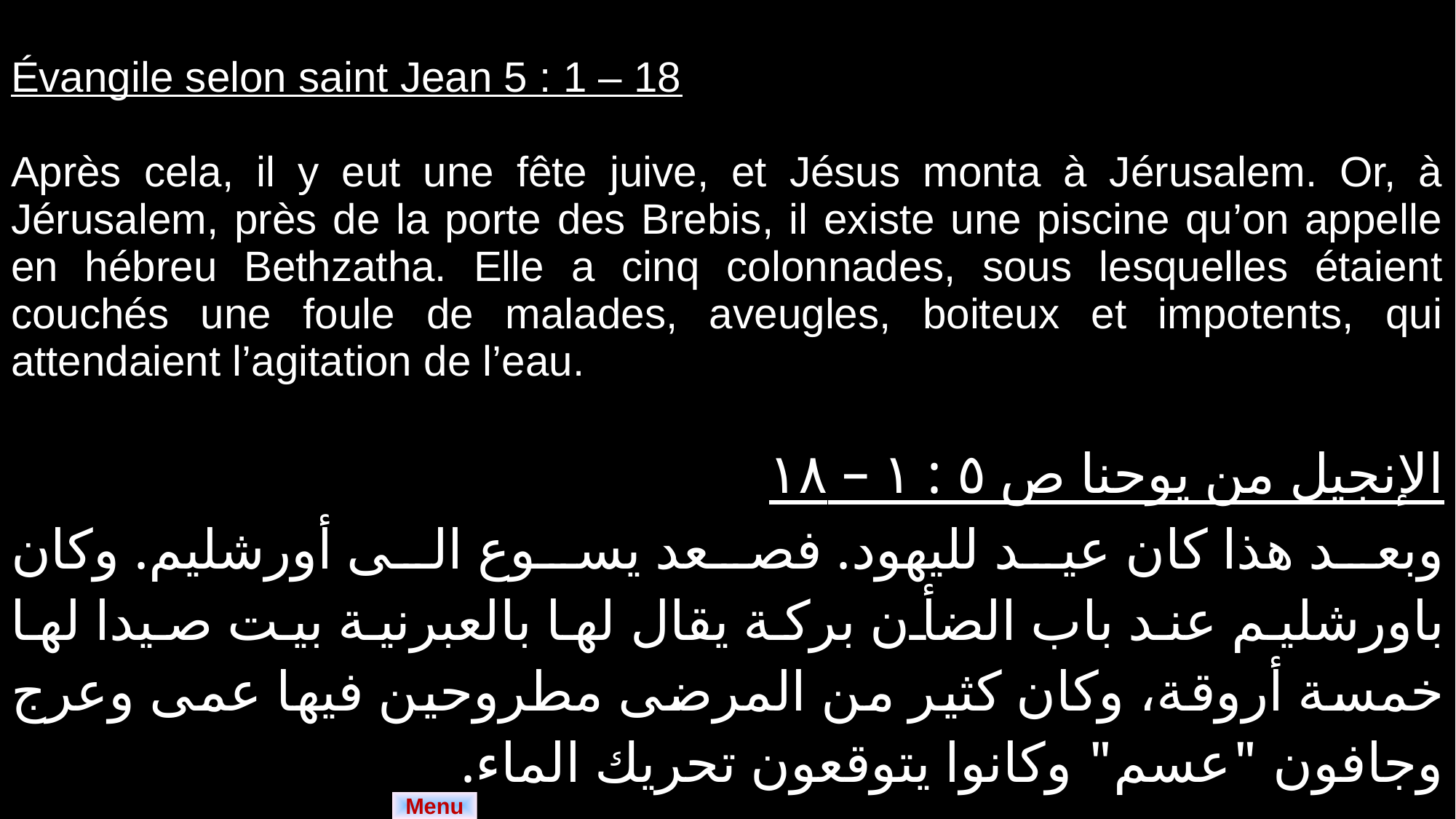

| Évangile selon saint Jean 5 : 1 – 18 Après cela, il y eut une fête juive, et Jésus monta à Jérusalem. Or, à Jérusalem, près de la porte des Brebis, il existe une piscine qu’on appelle en hébreu Bethzatha. Elle a cinq colonnades, sous lesquelles étaient couchés une foule de malades, aveugles, boiteux et impotents, qui attendaient l’agitation de l’eau. |
| --- |
| الإنجيل من يوحنا ص ٥ : ١ – ١٨ وبعد هذا كان عيد لليهود. فصعد يسوع الى أورشليم. وكان باورشليم عند باب الضأن بركة يقال لها بالعبرنية بيت صيدا لها خمسة أروقة، وكان كثير من المرضى مطروحين فيها عمى وعرج وجافون "عسم" وكانوا يتوقعون تحريك الماء. |